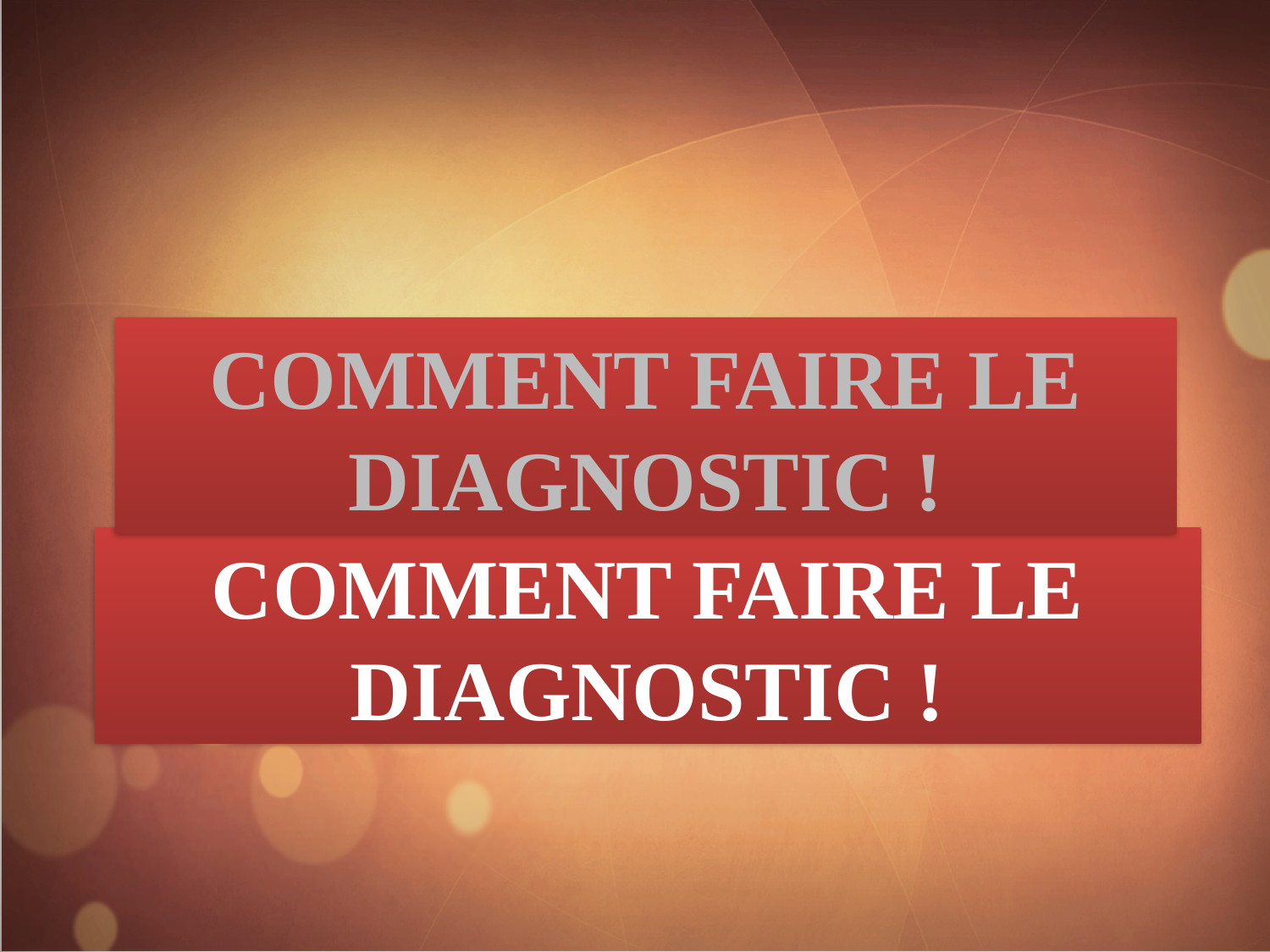

COMMENT FAIRE LE DIAGNOSTIC !
COMMENT FAIRE LE DIAGNOSTIC !